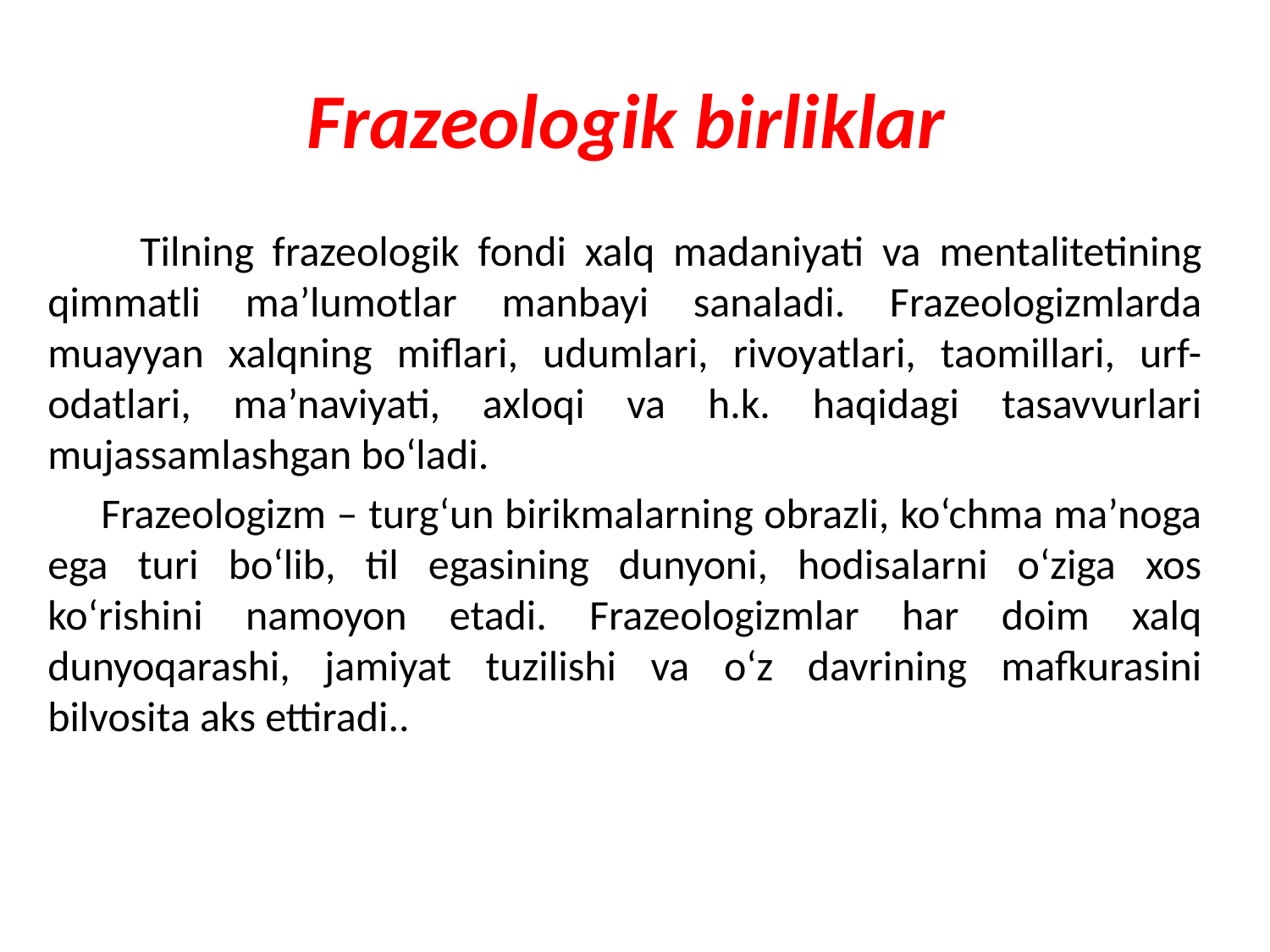

# Frazeologik birliklar
     Tilning frazeologik fondi xalq madaniyati va mentalitetining qimmatli ma’lumotlar manbayi sanaladi. Frazeologizmlarda muayyan xalqning miflari, udumlari, rivoyatlari, taomillari, urf- odatlari, ma’naviyati, axloqi va h.k. haqidagi tasavvurlari mujassamlashgan bo‘ladi.
     Frazeologizm – turg‘un birikmalarning obrazli, ko‘chma ma’noga ega turi bo‘lib, til egasining dunyoni, hodisalarni o‘ziga xos ko‘rishini namoyon etadi. Frazeologizmlar har doim xalq dunyoqarashi, jamiyat tuzilishi va o‘z davrining mafkurasini bilvosita aks ettiradi..